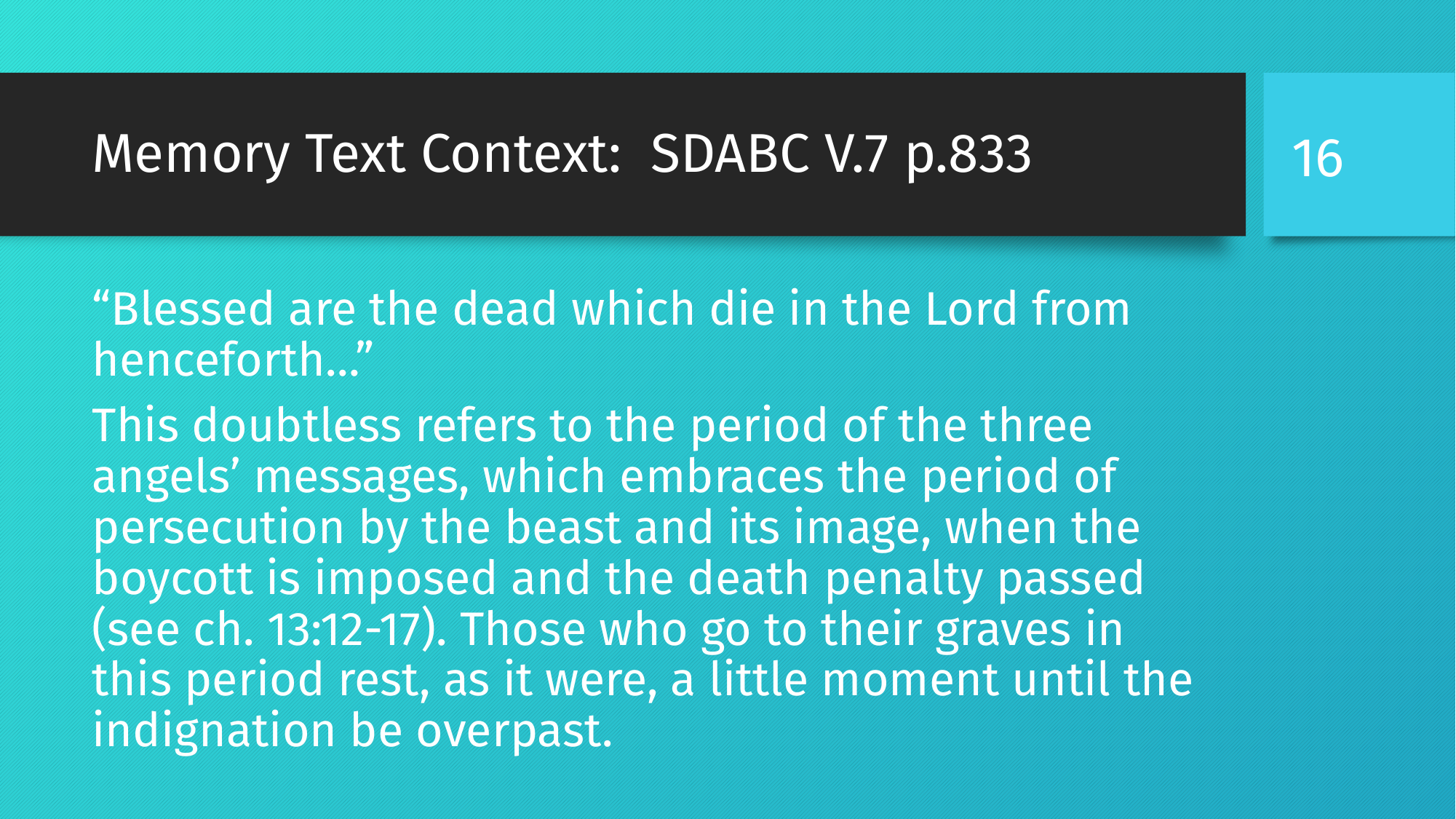

16
# Memory Text Context:  SDABC V.7 p.833
“Blessed are the dead which die in the Lord from henceforth…”
This doubtless refers to the period of the three angels’ messages, which embraces the period of persecution by the beast and its image, when the boycott is imposed and the death penalty passed (see ch. 13:12-17). Those who go to their graves in this period rest, as it were, a little moment until the indignation be overpast.